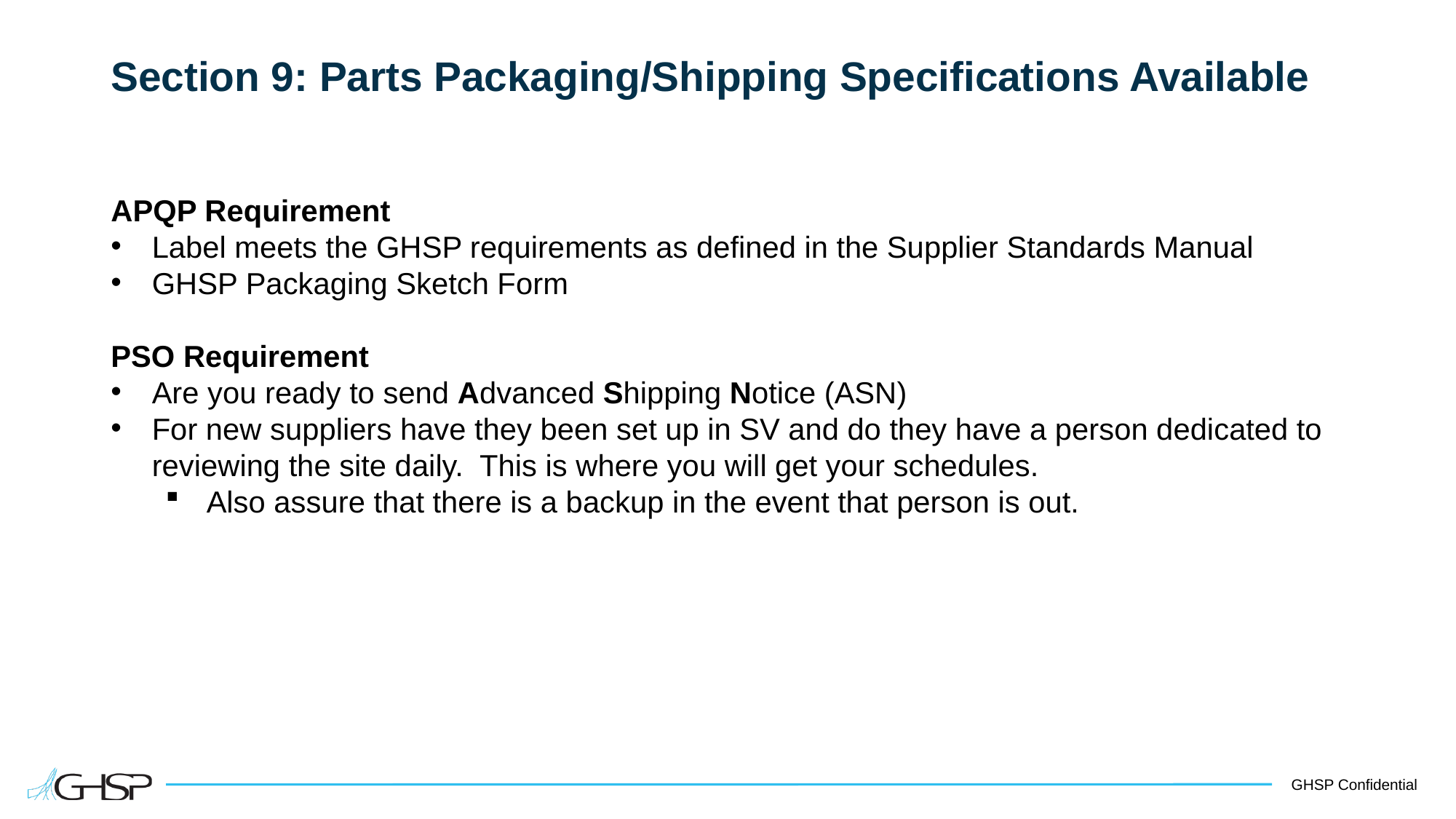

# Section 9: Parts Packaging/Shipping Specifications Available
APQP Requirement
Label meets the GHSP requirements as defined in the Supplier Standards Manual
GHSP Packaging Sketch Form

PSO Requirement
Are you ready to send Advanced Shipping Notice (ASN)
For new suppliers have they been set up in SV and do they have a person dedicated to reviewing the site daily.  This is where you will get your schedules.
Also assure that there is a backup in the event that person is out.